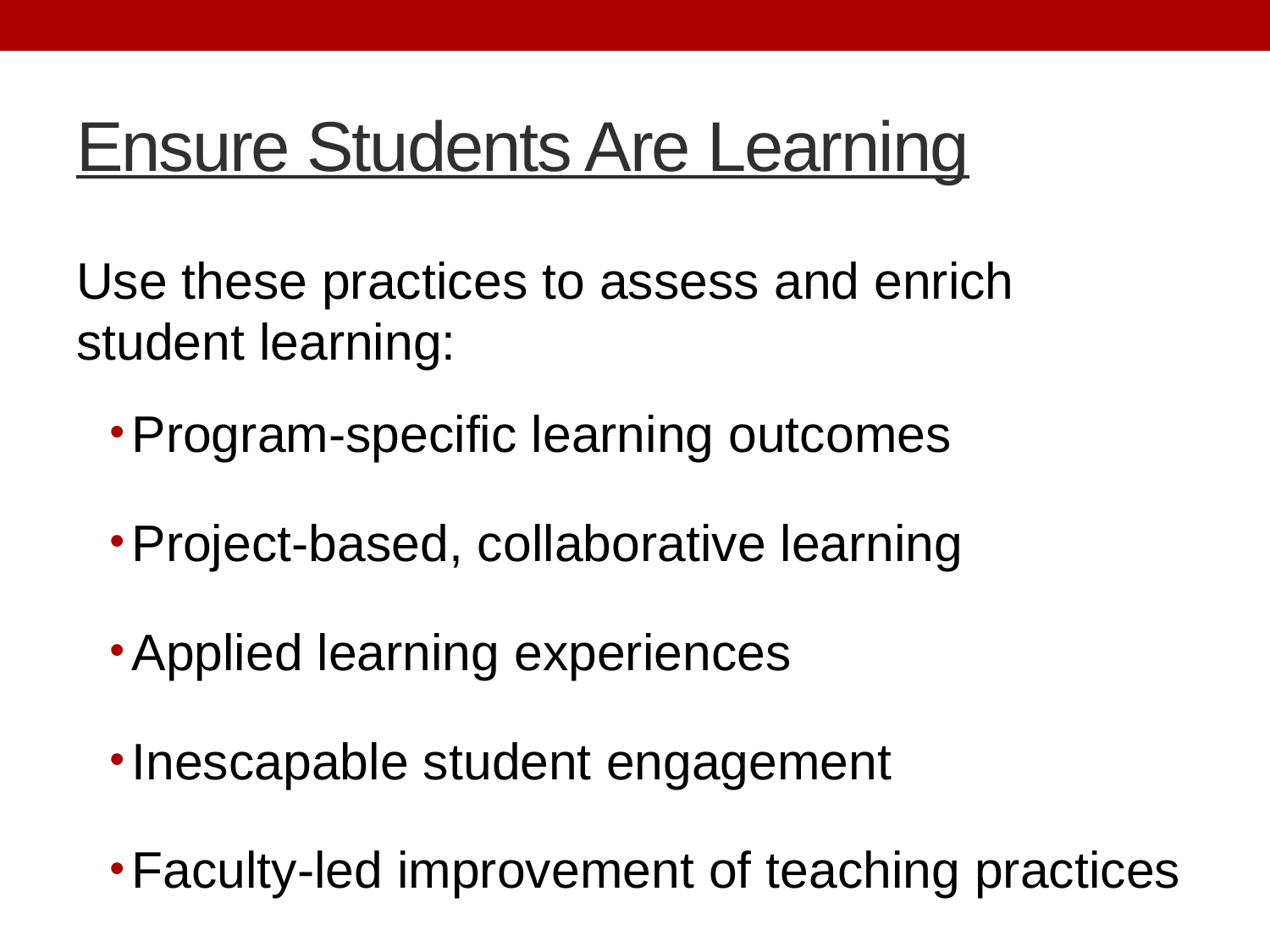

# Ensure Students Are Learning
Use these practices to assess and enrich student learning:

Program-specific learning outcomes

Project-based, collaborative learning

Applied learning experiences

Inescapable student engagement

Faculty-led improvement of teaching practices